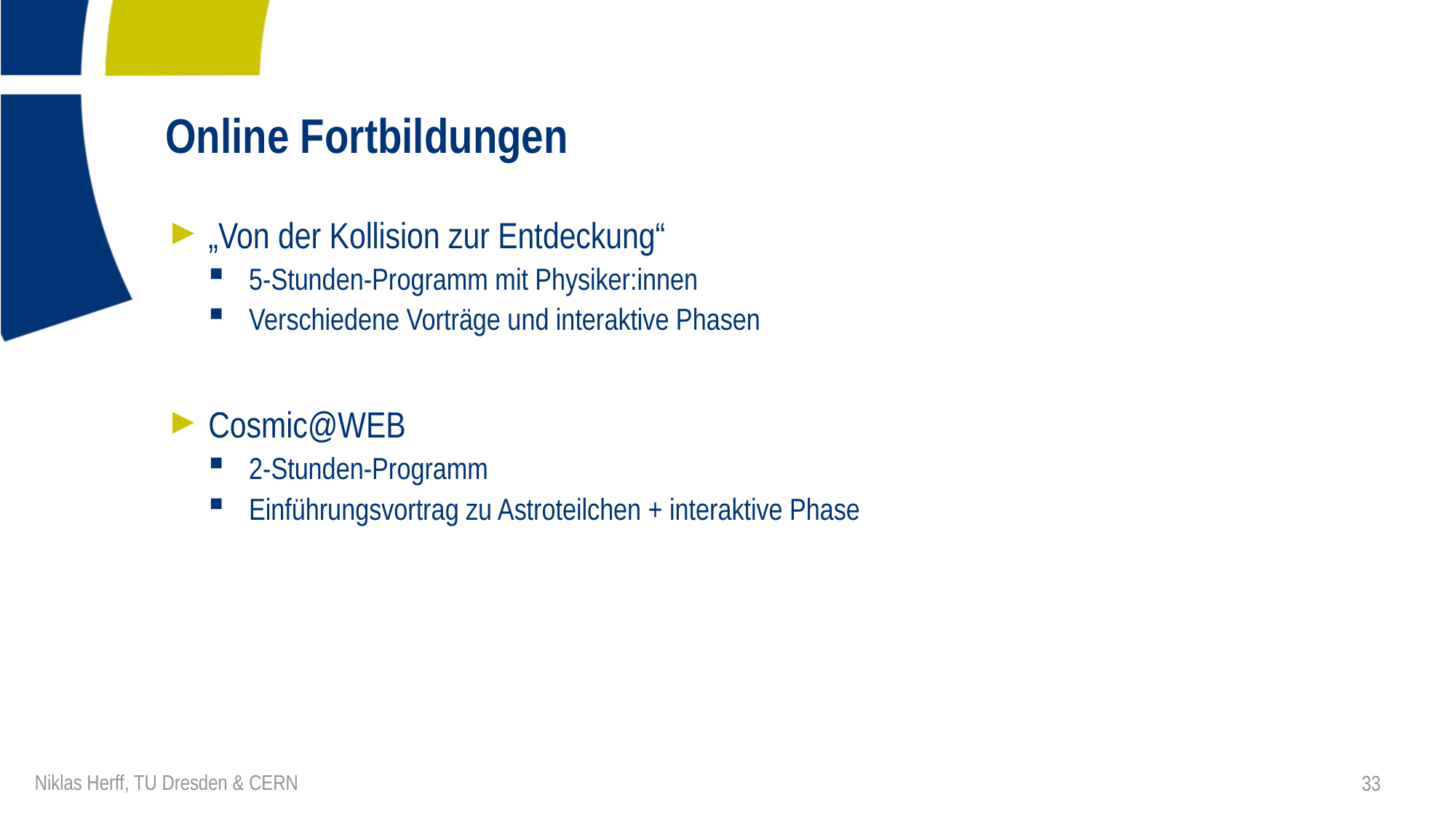

# Online Fortbildungen
„Von der Kollision zur Entdeckung“
5-Stunden-Programm mit Physiker:innen
Verschiedene Vorträge und interaktive Phasen

Cosmic@WEB
2-Stunden-Programm
Einführungsvortrag zu Astroteilchen + interaktive Phase

Niklas Herff, TU Dresden & CERN
33